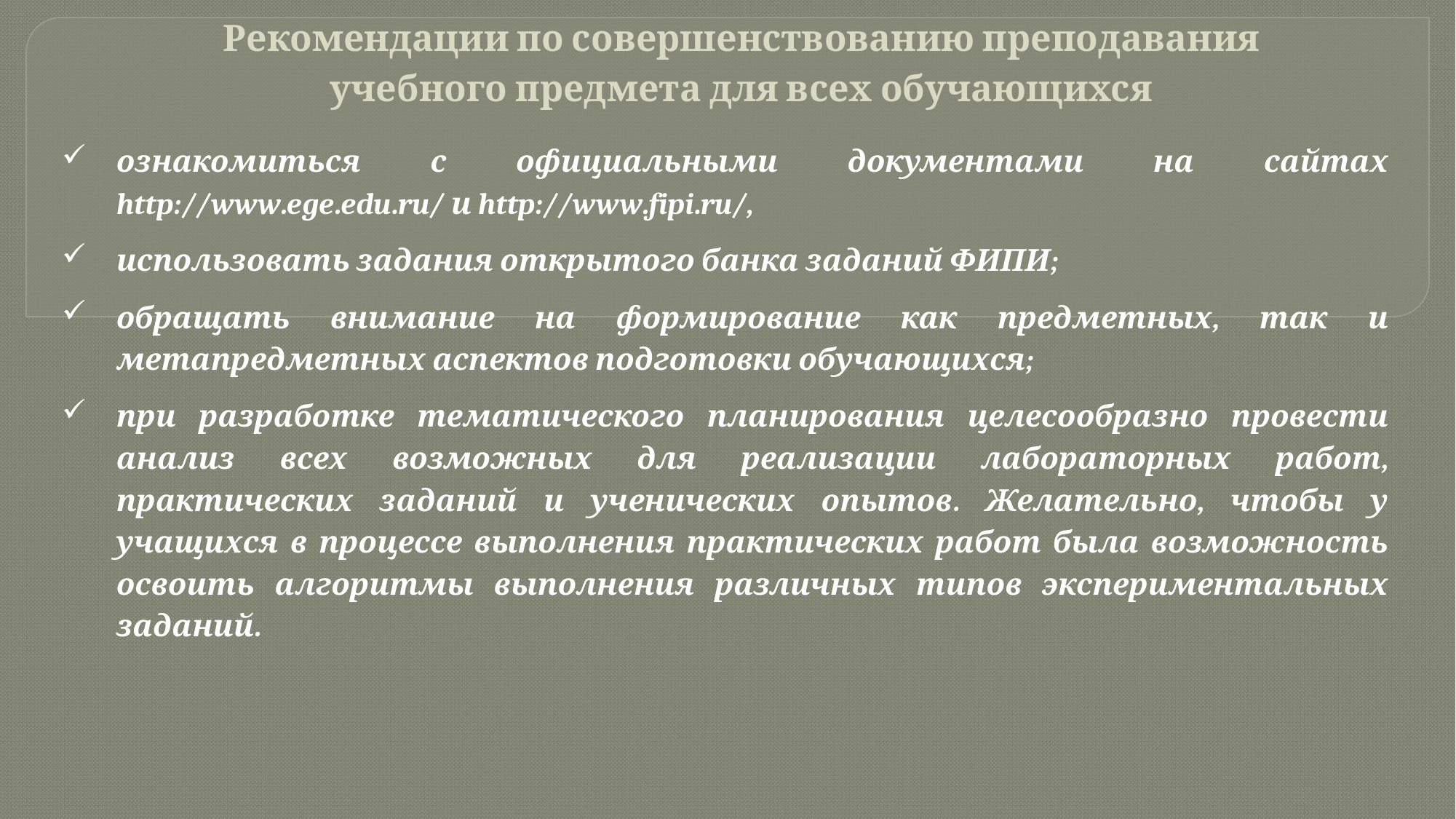

Рекомендации по совершенствованию преподавания учебного предмета для всех обучающихся

ознакомиться с официальными документами на сайтах http://www.ege.edu.ru/ и http://www.fipi.ru/,
использовать задания открытого банка заданий ФИПИ;
обращать внимание на формирование как предметных, так и метапредметных аспектов подготовки обучающихся;
при разработке тематического планирования целесообразно провести анализ всех возможных для реализации лабораторных работ, практических заданий и ученических опытов. Желательно, чтобы у учащихся в процессе выполнения практических работ была возможность освоить алгоритмы выполнения различных типов экспериментальных заданий.